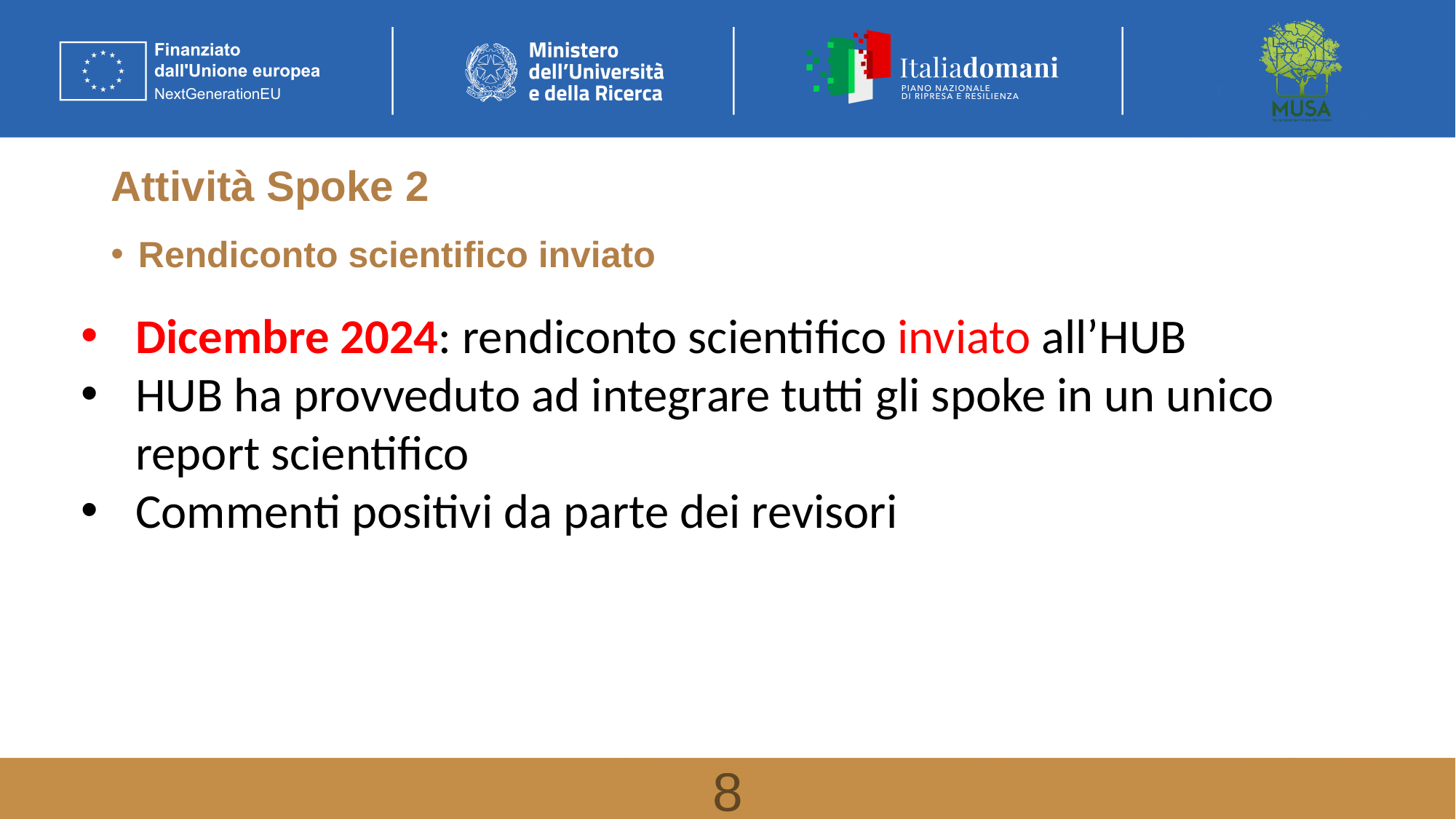

# Attività Spoke 2
Rendiconto scientifico inviato
Dicembre 2024: rendiconto scientifico inviato all’HUB
HUB ha provveduto ad integrare tutti gli spoke in un unico report scientifico
Commenti positivi da parte dei revisori
8